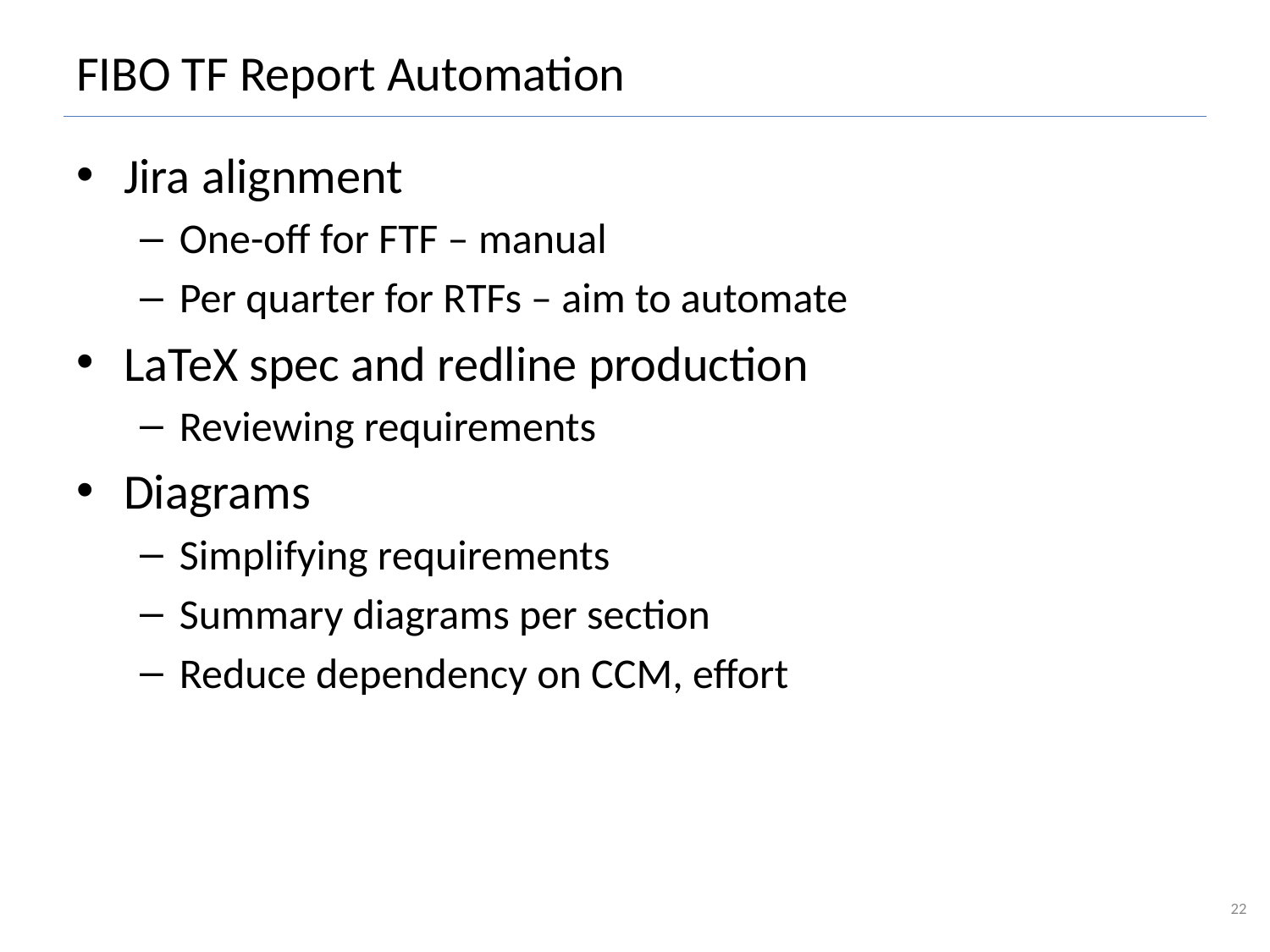

# FIBO TF Report Automation
Jira alignment
One-off for FTF – manual
Per quarter for RTFs – aim to automate
LaTeX spec and redline production
Reviewing requirements
Diagrams
Simplifying requirements
Summary diagrams per section
Reduce dependency on CCM, effort
22